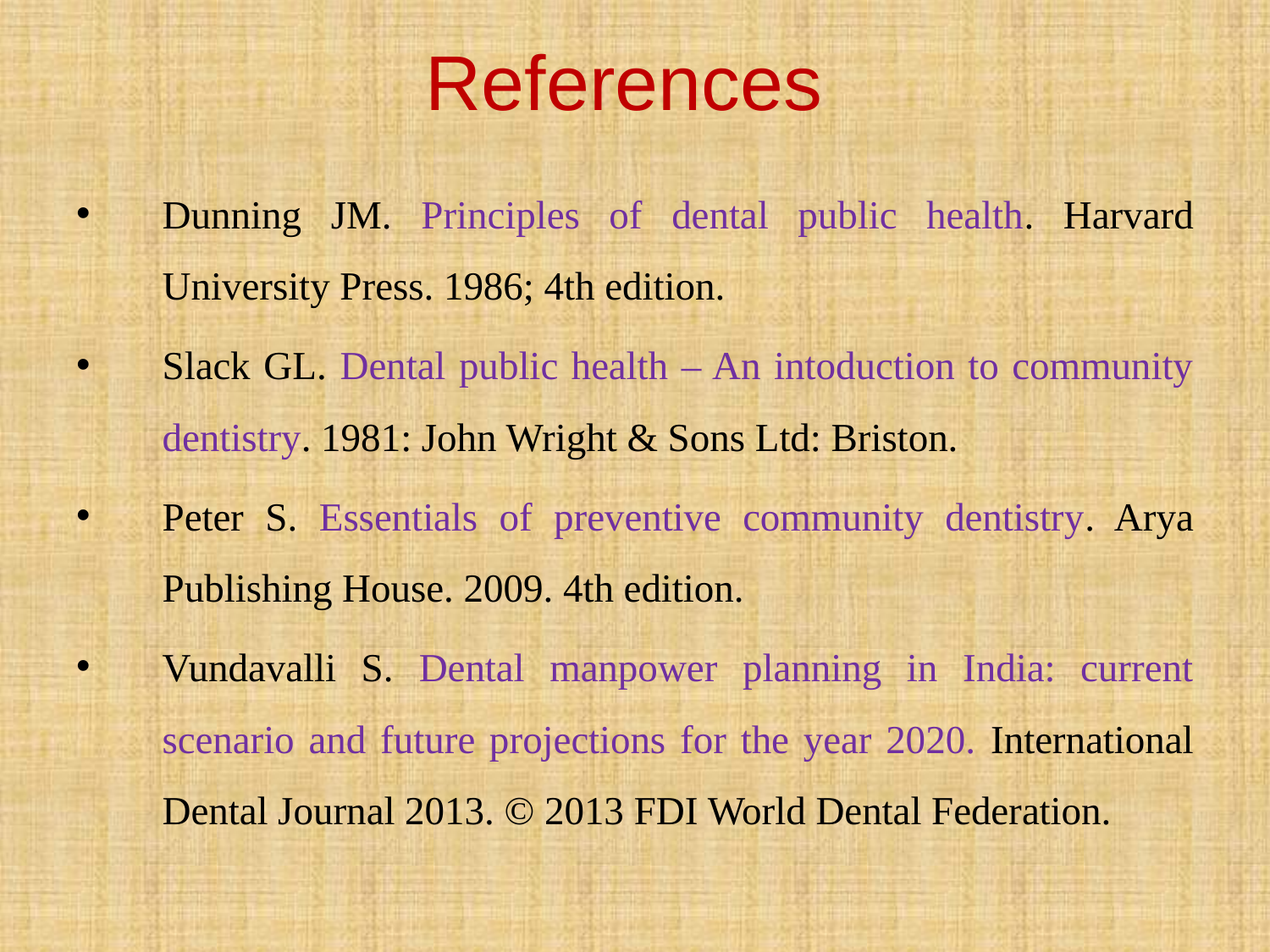

# References
Dunning JM. Principles of dental public health. Harvard University Press. 1986; 4th edition.
Slack GL. Dental public health – An intoduction to community dentistry. 1981: John Wright & Sons Ltd: Briston.
Peter S. Essentials of preventive community dentistry. Arya Publishing House. 2009. 4th edition.
Vundavalli S. Dental manpower planning in India: current scenario and future projections for the year 2020. International Dental Journal 2013. © 2013 FDI World Dental Federation.